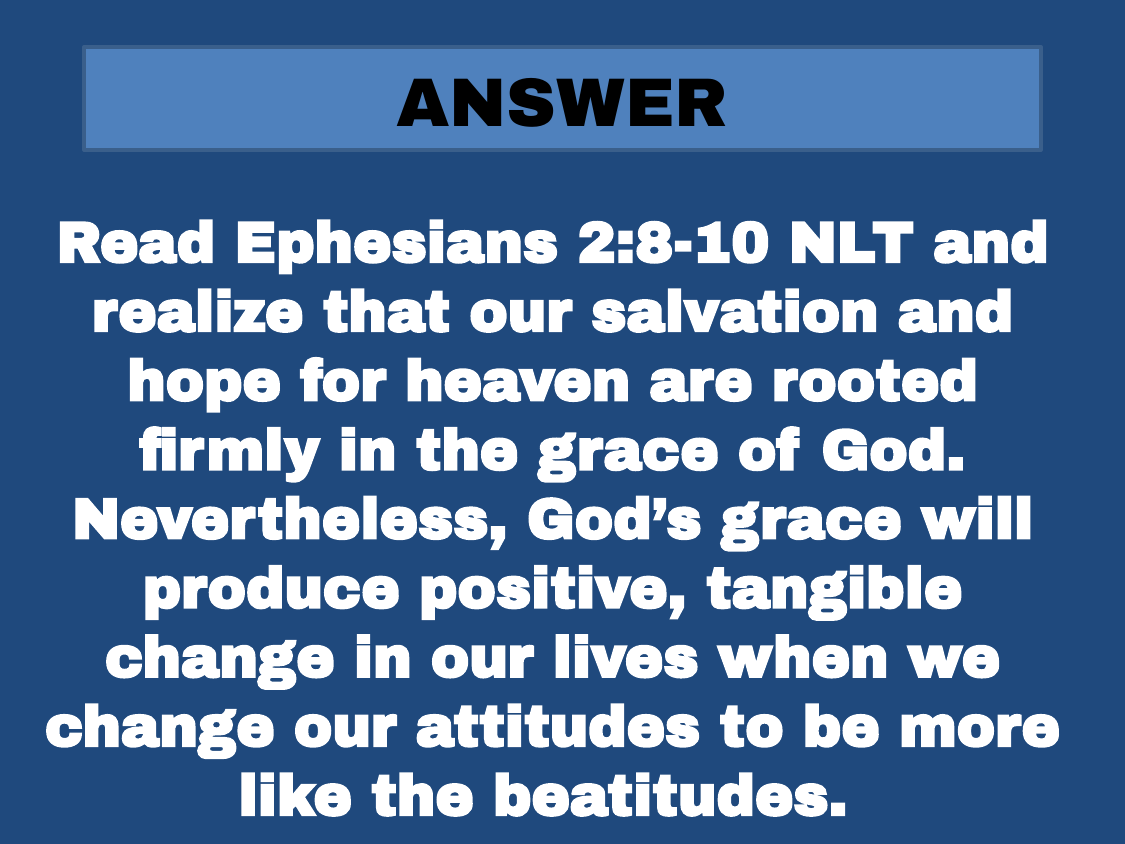

# ANSWER
Read Ephesians 2:8-10 NLT and realize that our salvation and hope for heaven are rooted firmly in the grace of God. Nevertheless, God’s grace will produce positive, tangible change in our lives when we change our attitudes to be more like the beatitudes.